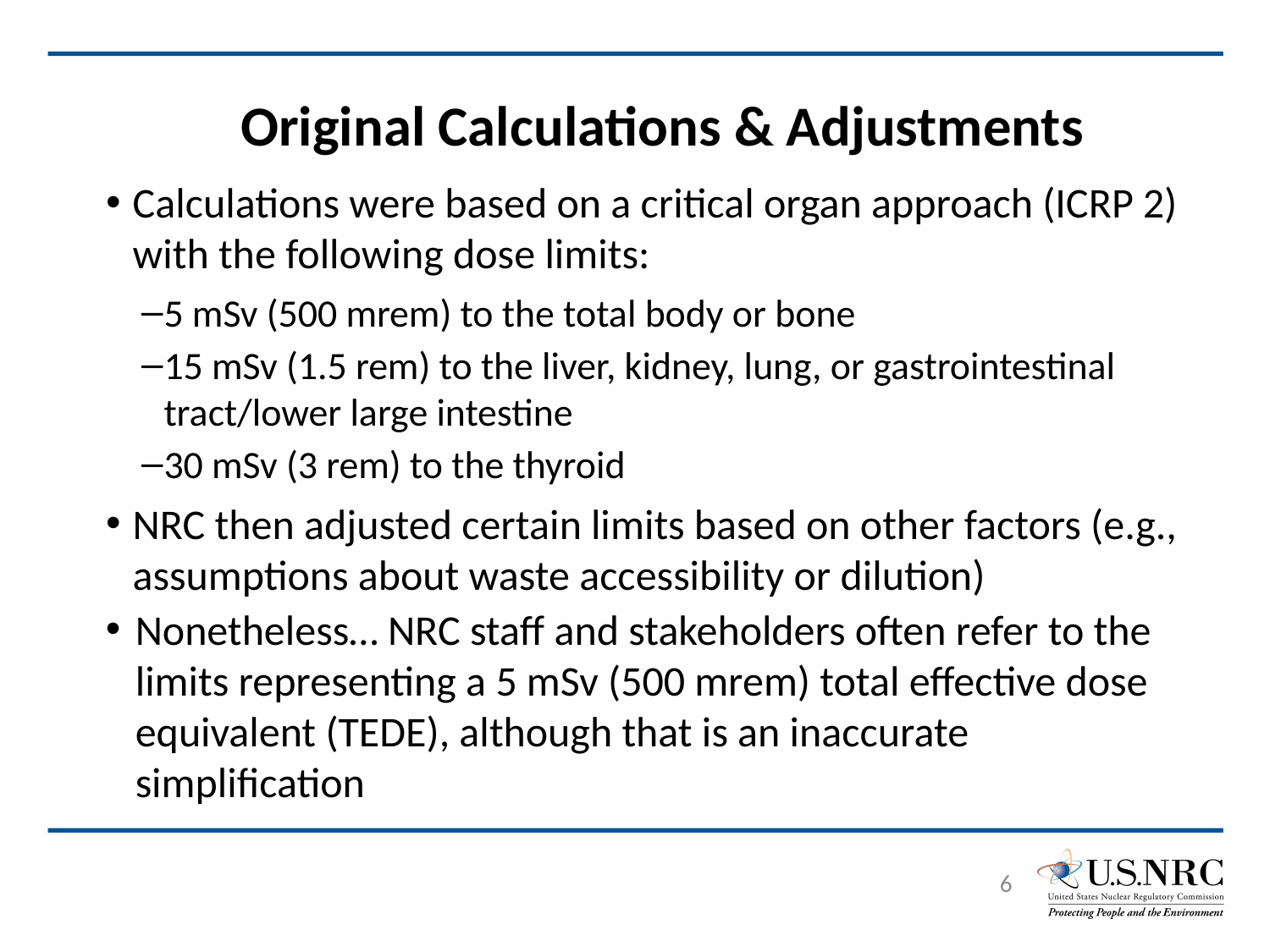

# Original Calculations & Adjustments
Calculations were based on a critical organ approach (ICRP 2) with the following dose limits:
5 mSv (500 mrem) to the total body or bone
15 mSv (1.5 rem) to the liver, kidney, lung, or gastrointestinal tract/lower large intestine
30 mSv (3 rem) to the thyroid
NRC then adjusted certain limits based on other factors (e.g., assumptions about waste accessibility or dilution)
Nonetheless… NRC staff and stakeholders often refer to the limits representing a 5 mSv (500 mrem) total effective dose equivalent (TEDE), although that is an inaccurate simplification

6